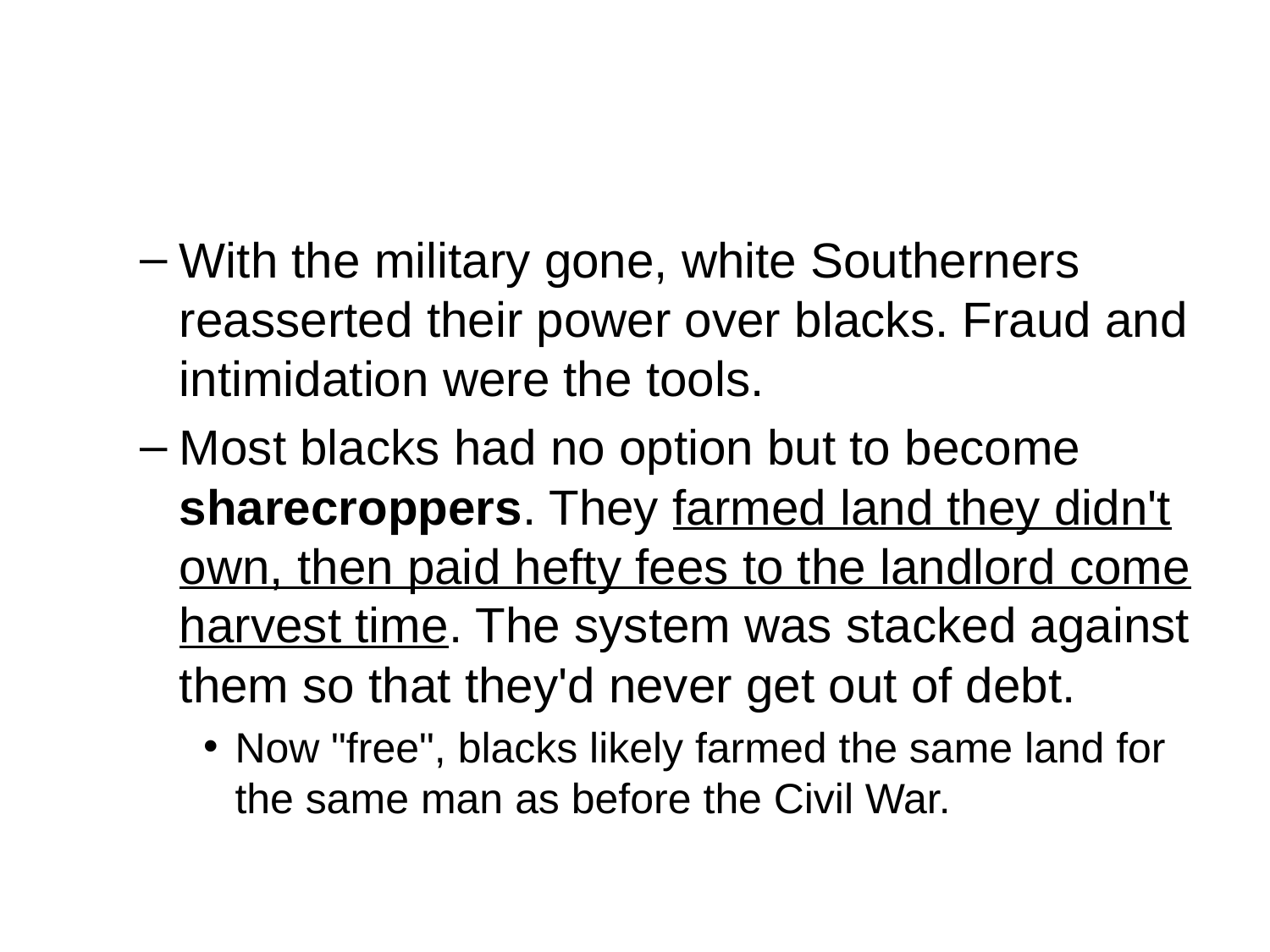

#
With the military gone, white Southerners reasserted their power over blacks. Fraud and intimidation were the tools.
Most blacks had no option but to become sharecroppers. They farmed land they didn't own, then paid hefty fees to the landlord come harvest time. The system was stacked against them so that they'd never get out of debt.
Now "free", blacks likely farmed the same land for the same man as before the Civil War.